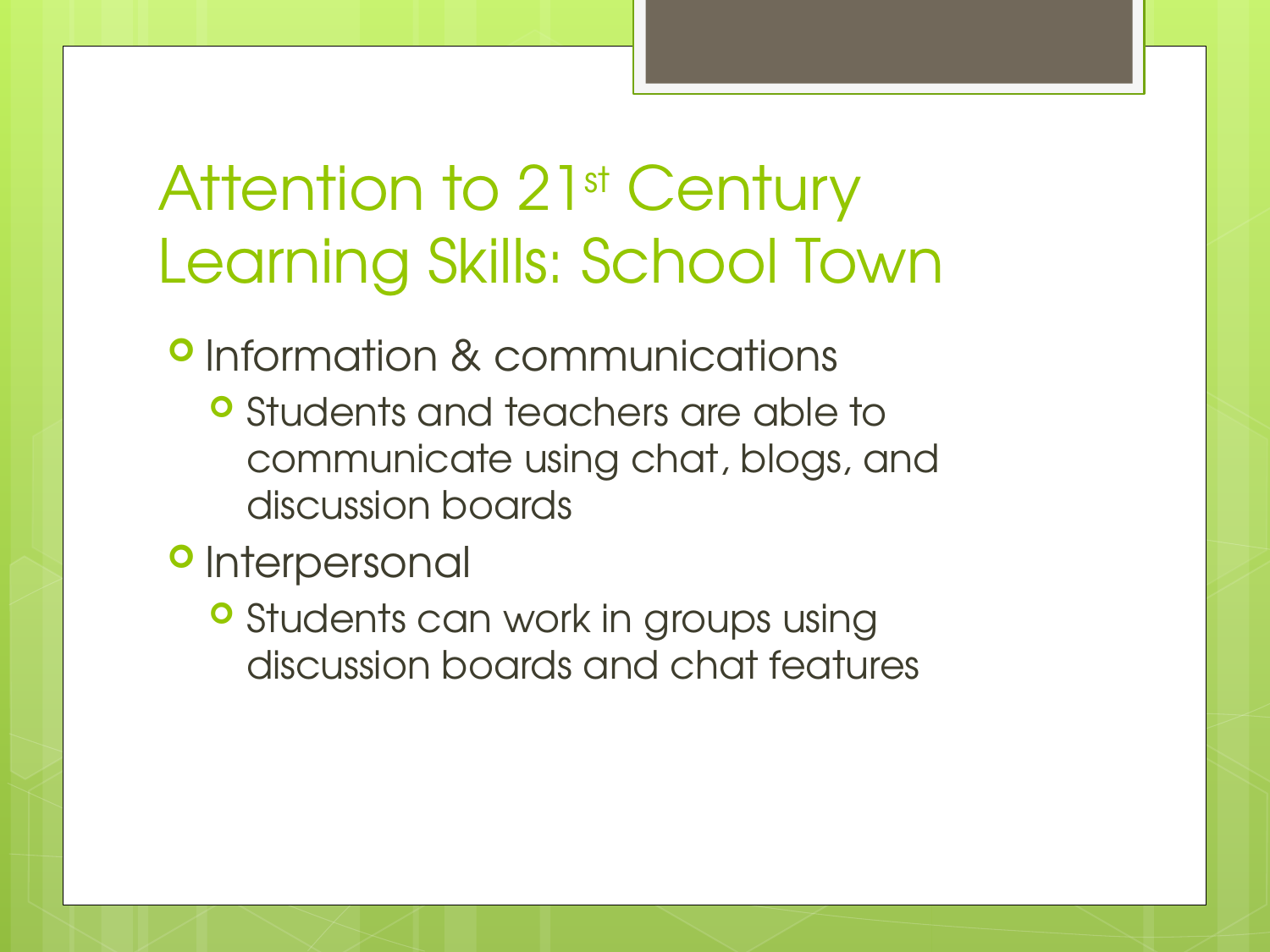

# Attention to 21st Century Learning Skills: School Town
Information & communications
Students and teachers are able to communicate using chat, blogs, and discussion boards
Interpersonal
Students can work in groups using discussion boards and chat features